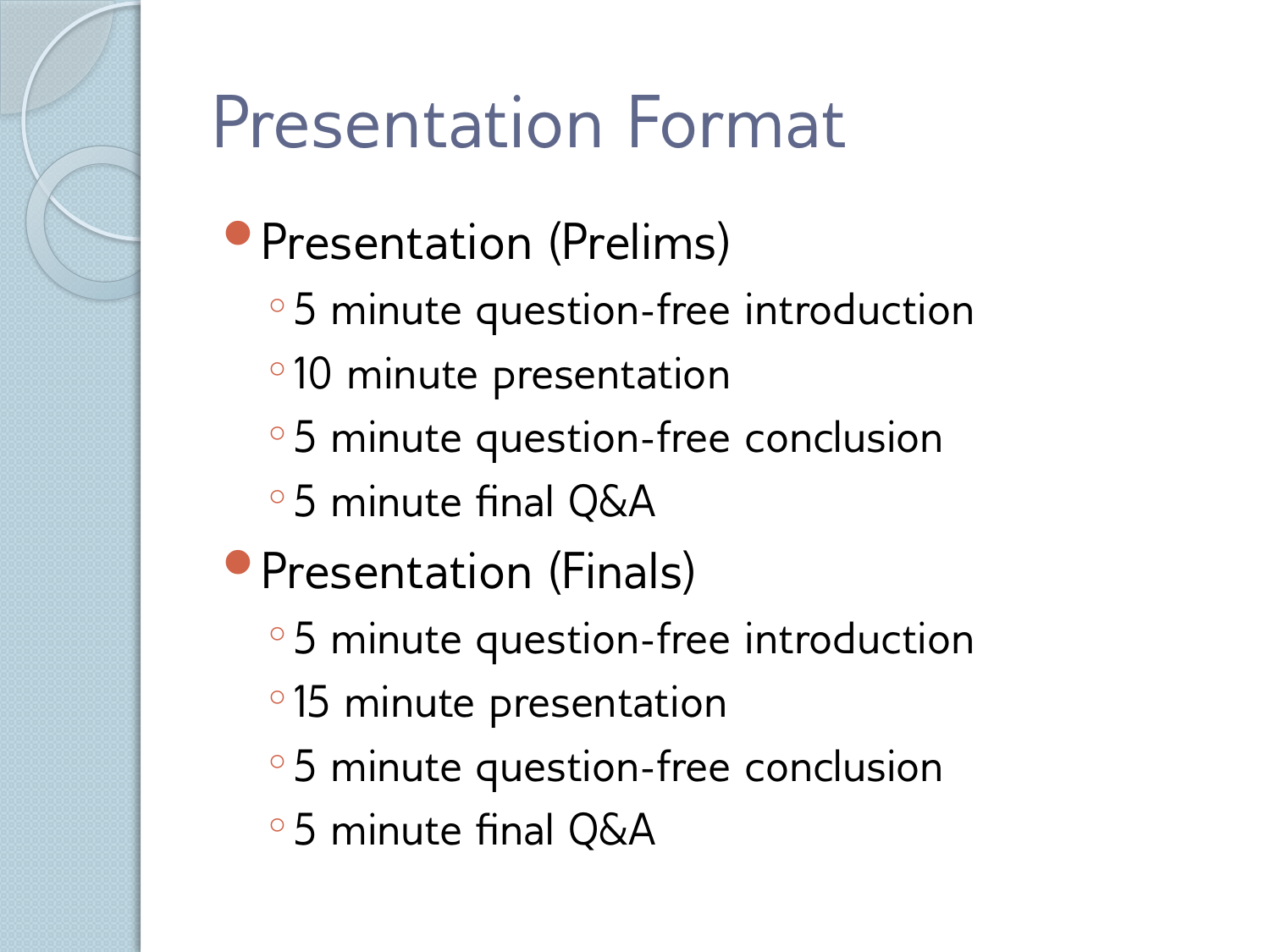

# Presentation Format
Presentation (Prelims)
5 minute question-free introduction
10 minute presentation
5 minute question-free conclusion
5 minute final Q&A
Presentation (Finals)
5 minute question-free introduction
15 minute presentation
5 minute question-free conclusion
5 minute final Q&A